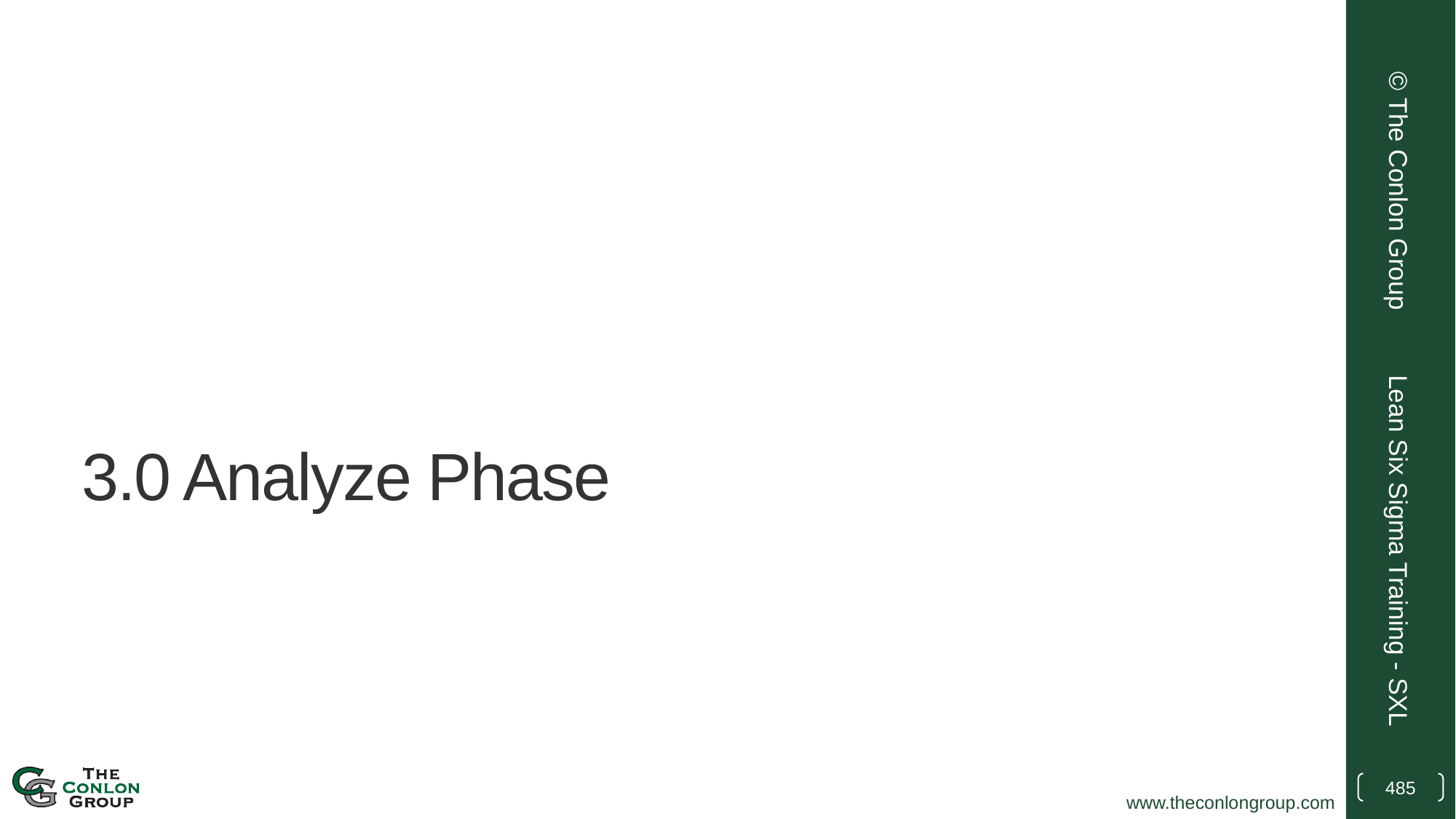

© The Conlon Group
# 3.0 Analyze Phase
Lean Six Sigma Training - SXL
485